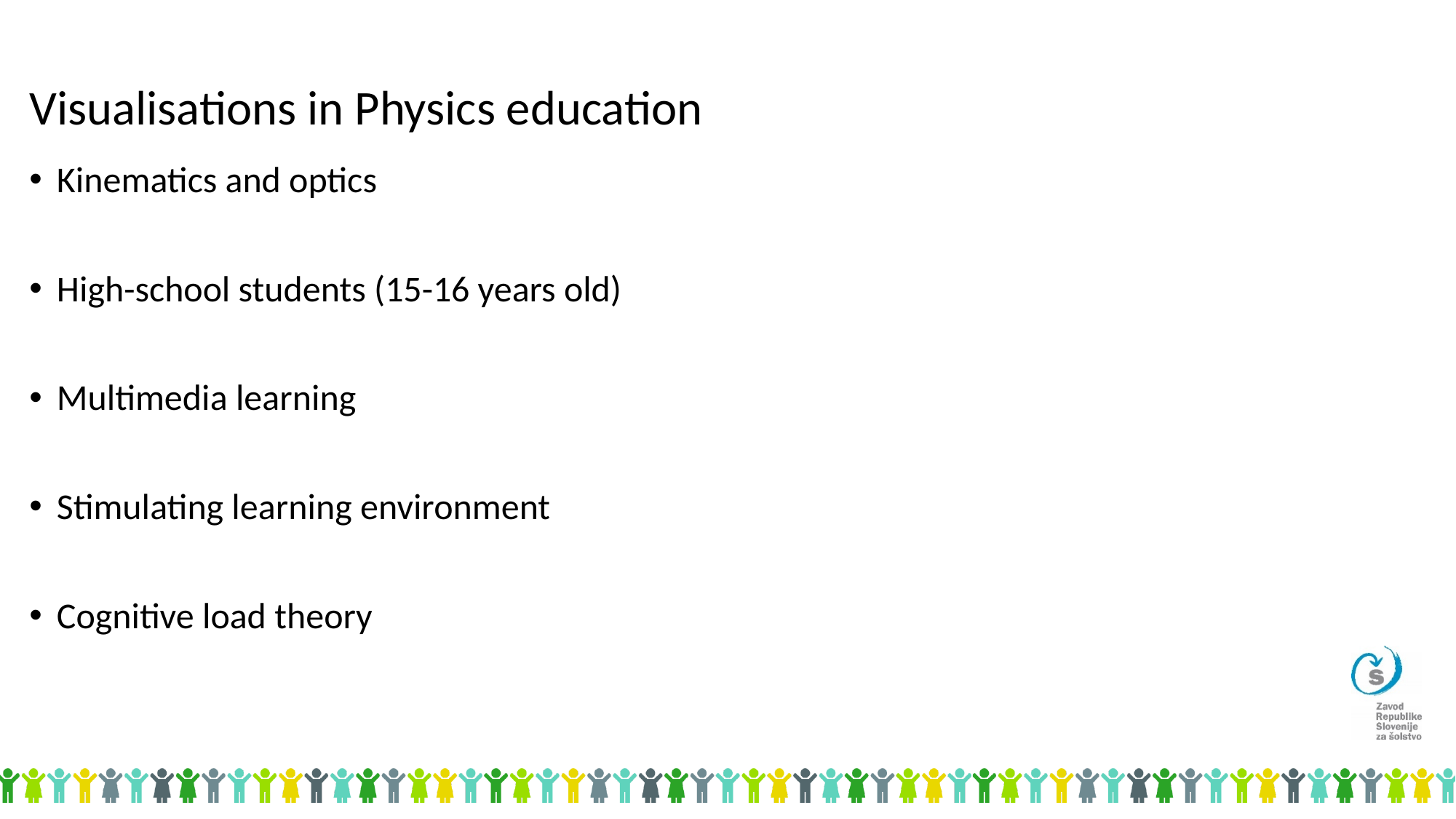

# Visualisations in Physics education
Kinematics and optics

High-school students (15-16 years old)

Multimedia learning

Stimulating learning environment

Cognitive load theory